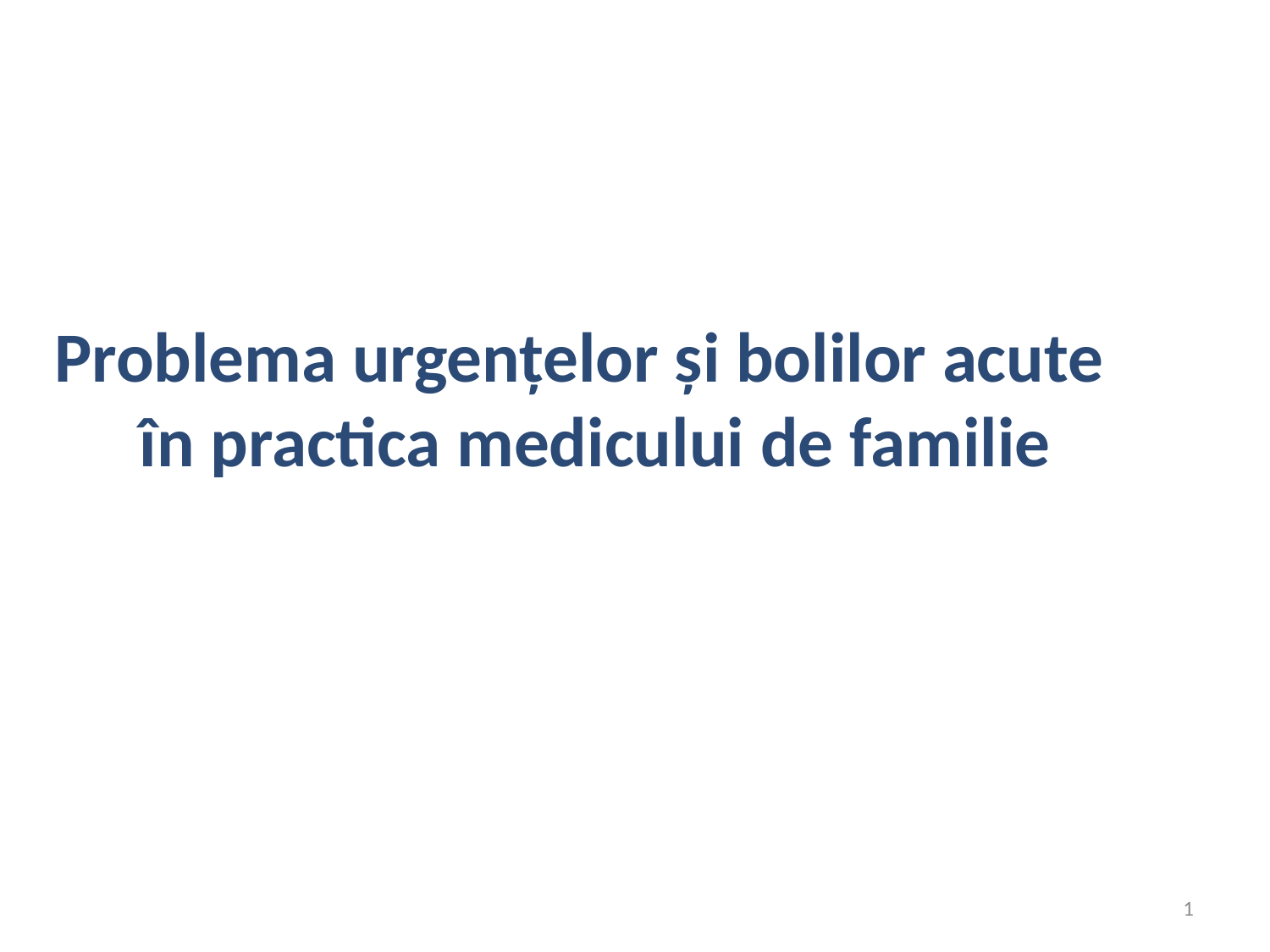

Problema urgențelor și bolilor acute în practica medicului de familie
1